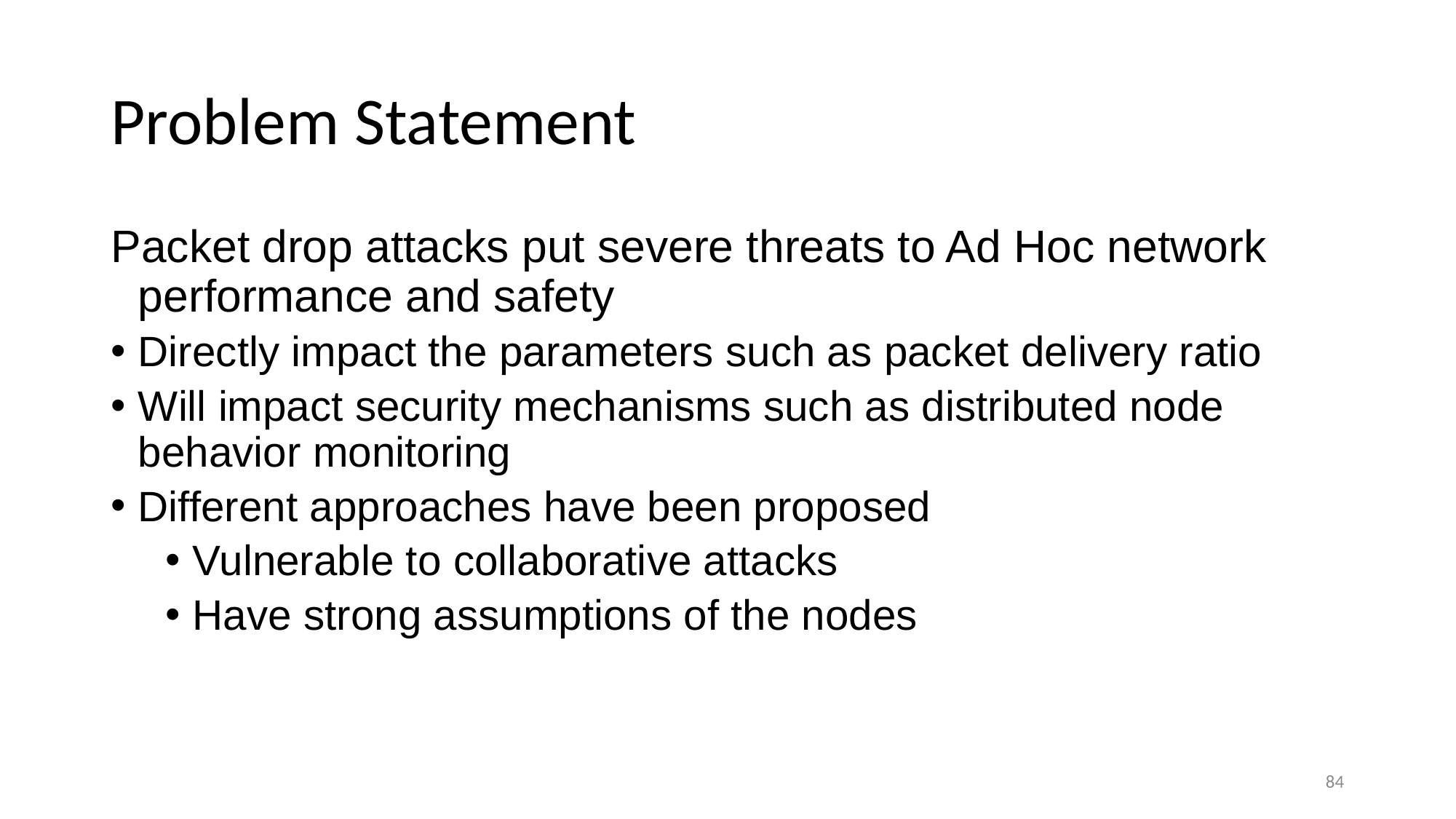

# Problem Statement
Packet drop attacks put severe threats to Ad Hoc network performance and safety
Directly impact the parameters such as packet delivery ratio
Will impact security mechanisms such as distributed node behavior monitoring
Different approaches have been proposed
Vulnerable to collaborative attacks
Have strong assumptions of the nodes

84